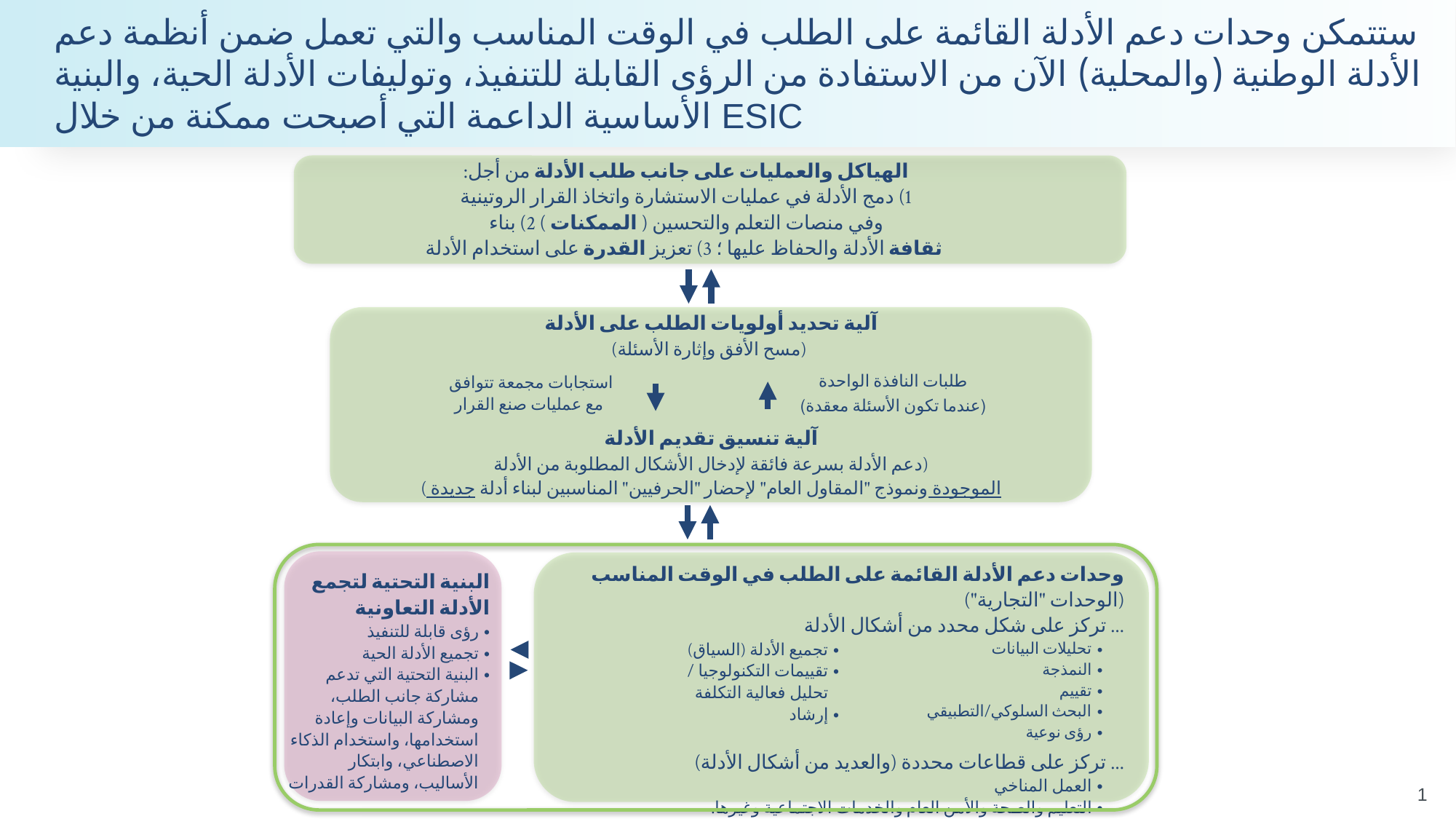

ستتمكن وحدات دعم الأدلة القائمة على الطلب في الوقت المناسب والتي تعمل ضمن أنظمة دعم الأدلة الوطنية (والمحلية) الآن من الاستفادة من الرؤى القابلة للتنفيذ، وتوليفات الأدلة الحية، والبنية الأساسية الداعمة التي أصبحت ممكنة من خلال ESIC

| الهياكل والعمليات على جانب طلب الأدلة من أجل: 1) دمج الأدلة في عمليات الاستشارة واتخاذ القرار الروتينية وفي منصات التعلم والتحسين ( الممكنات ) 2) بناء ثقافة الأدلة والحفاظ عليها ؛ 3) تعزيز القدرة على استخدام الأدلة |
| --- |

| آلية تحديد أولويات الطلب على الأدلة (مسح الأفق وإثارة الأسئلة) |  |
| --- | --- |
| استجابات مجمعة تتوافق مع عمليات صنع القرار | طلبات النافذة الواحدة (عندما تكون الأسئلة معقدة) |
| آلية تنسيق تقديم الأدلة (دعم الأدلة بسرعة فائقة لإدخال الأشكال المطلوبة من الأدلة الموجودة ونموذج "المقاول العام" لإحضار "الحرفيين" المناسبين لبناء أدلة جديدة ) |  |

| وحدات دعم الأدلة القائمة على الطلب في الوقت المناسب (الوحدات "التجارية") ... تركز على شكل محدد من أشكال الأدلة |  |
| --- | --- |
| تجميع الأدلة (السياق) تقييمات التكنولوجيا / تحليل فعالية التكلفة إرشاد | تحليلات البيانات النمذجة تقييم البحث السلوكي/التطبيقي رؤى نوعية |
| ... تركز على قطاعات محددة (والعديد من أشكال الأدلة) العمل المناخي التعليم والصحة والأمن العام والخدمات الاجتماعية وغيرها. التنمية الدولية |  |
| البنية التحتية لتجمع الأدلة التعاونية رؤى قابلة للتنفيذ تجميع الأدلة الحية البنية التحتية التي تدعم مشاركة جانب الطلب، ومشاركة البيانات وإعادة استخدامها، واستخدام الذكاء الاصطناعي، وابتكار الأساليب، ومشاركة القدرات |
| --- |
1